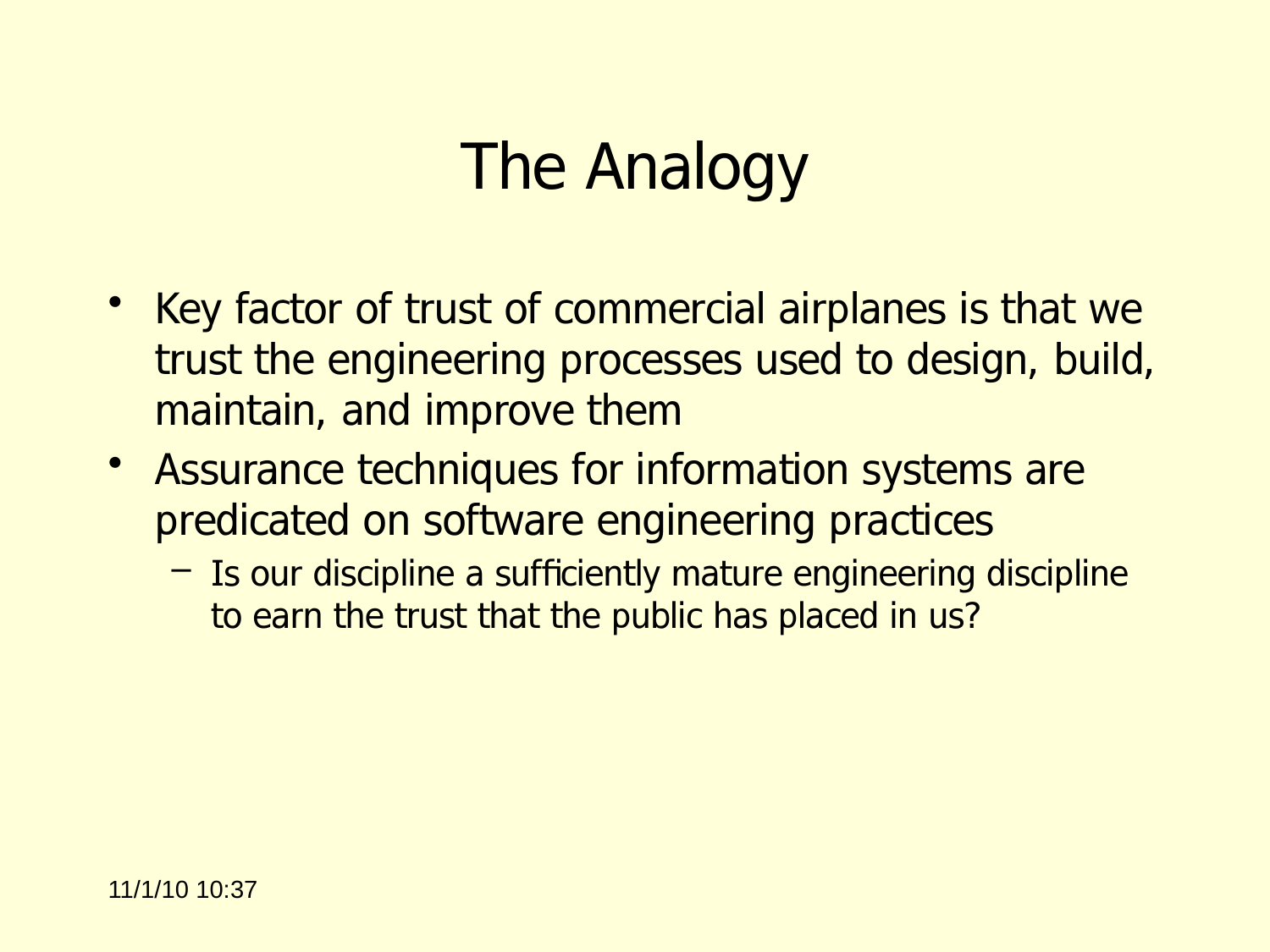

# The Analogy
Key factor of trust of commercial airplanes is that we trust the engineering processes used to design, build, maintain, and improve them
Assurance techniques for information systems are predicated on software engineering practices
Is our discipline a sufficiently mature engineering discipline to earn the trust that the public has placed in us?
11/1/10 10:37